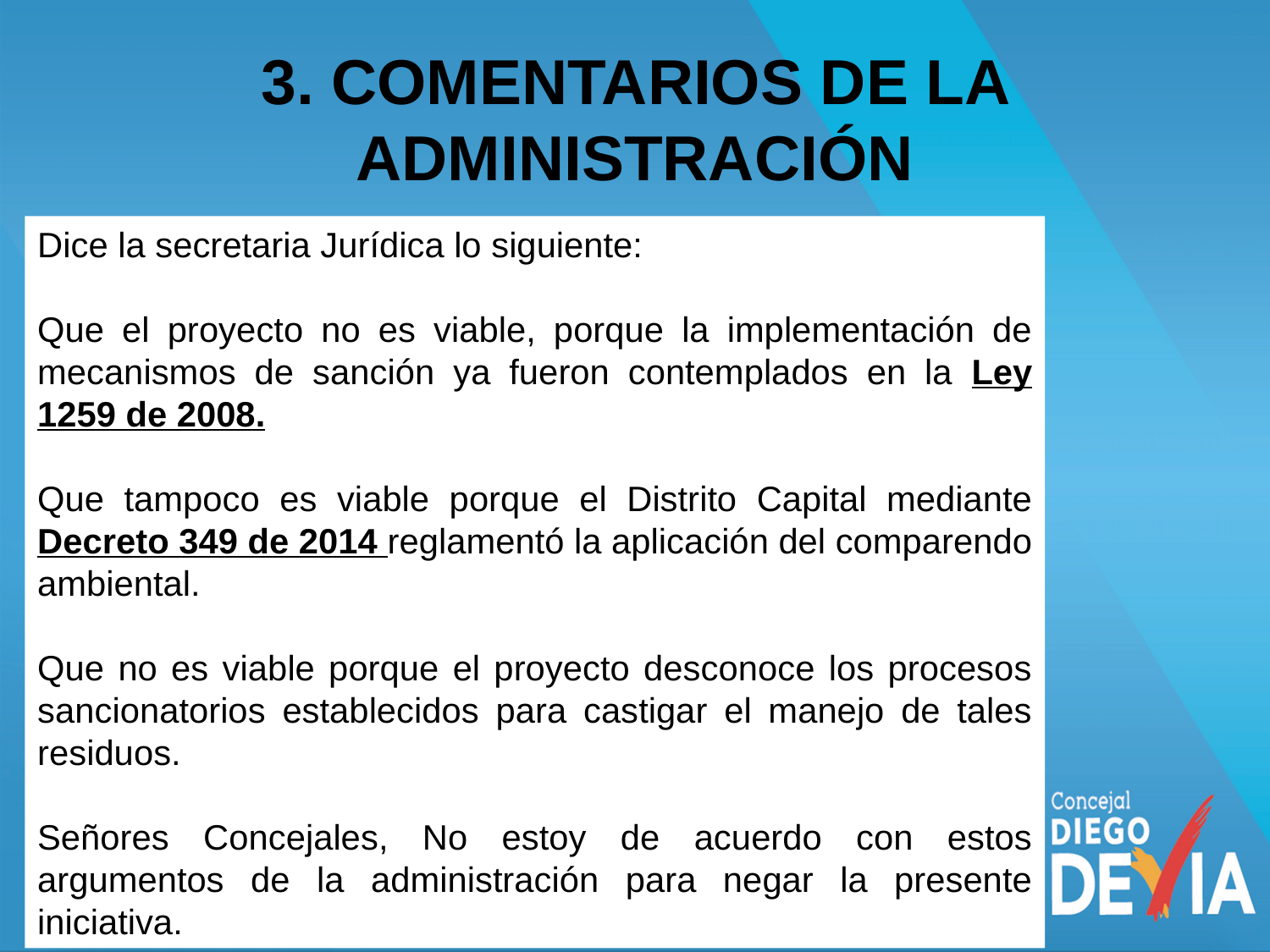

# 3. COMENTARIOS DE LA ADMINISTRACIÓN
Dice la secretaria Jurídica lo siguiente:

Que el proyecto no es viable, porque la implementación de mecanismos de sanción ya fueron contemplados en la Ley 1259 de 2008.

Que tampoco es viable porque el Distrito Capital mediante Decreto 349 de 2014 reglamentó la aplicación del comparendo ambiental.

Que no es viable porque el proyecto desconoce los procesos sancionatorios establecidos para castigar el manejo de tales residuos.

Señores Concejales, No estoy de acuerdo con estos argumentos de la administración para negar la presente iniciativa.